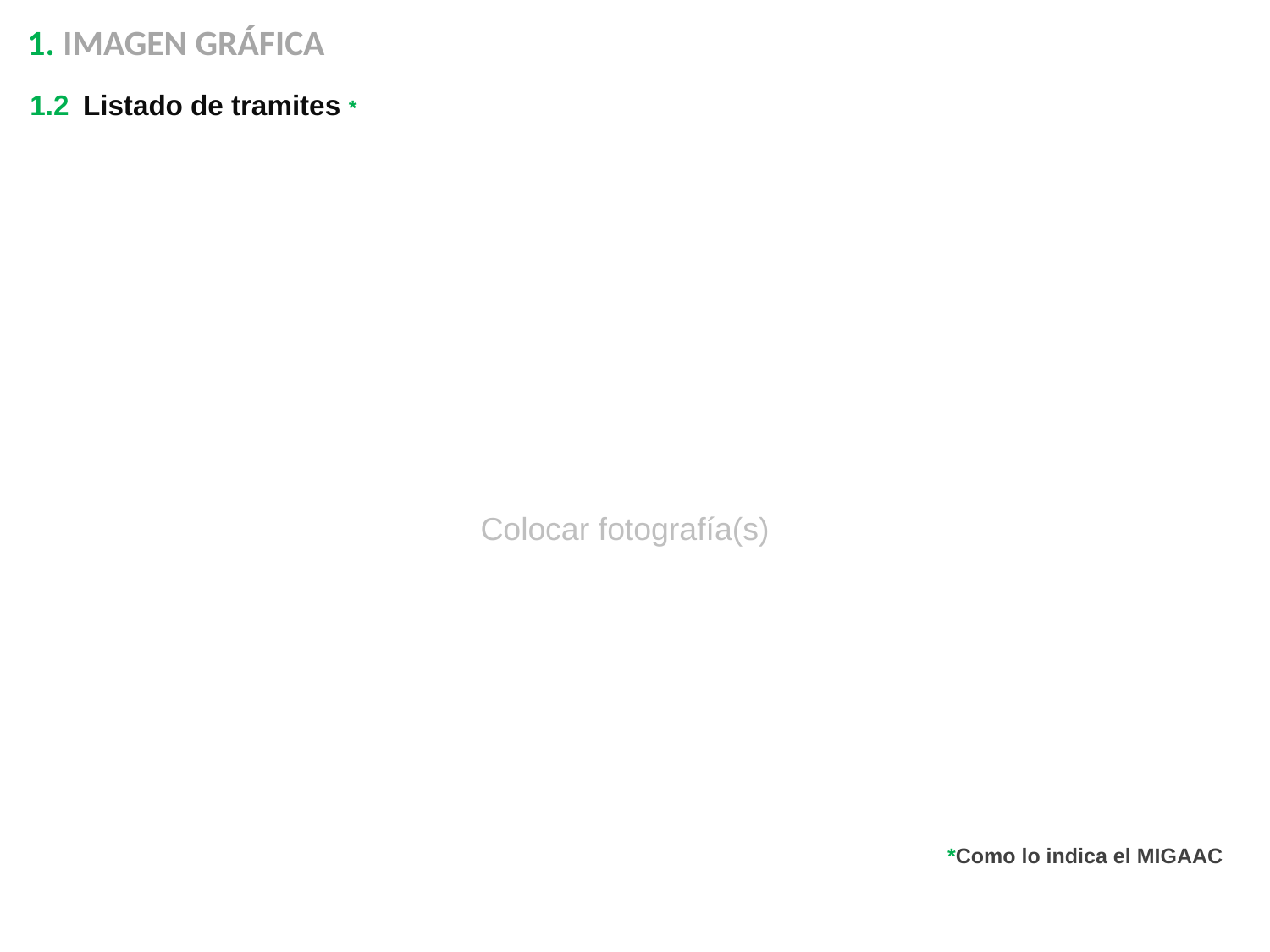

1. IMAGEN GRÁFICA
1.2  Listado de tramites *

Colocar fotografía(s)

*Como lo indica el MIGAAC